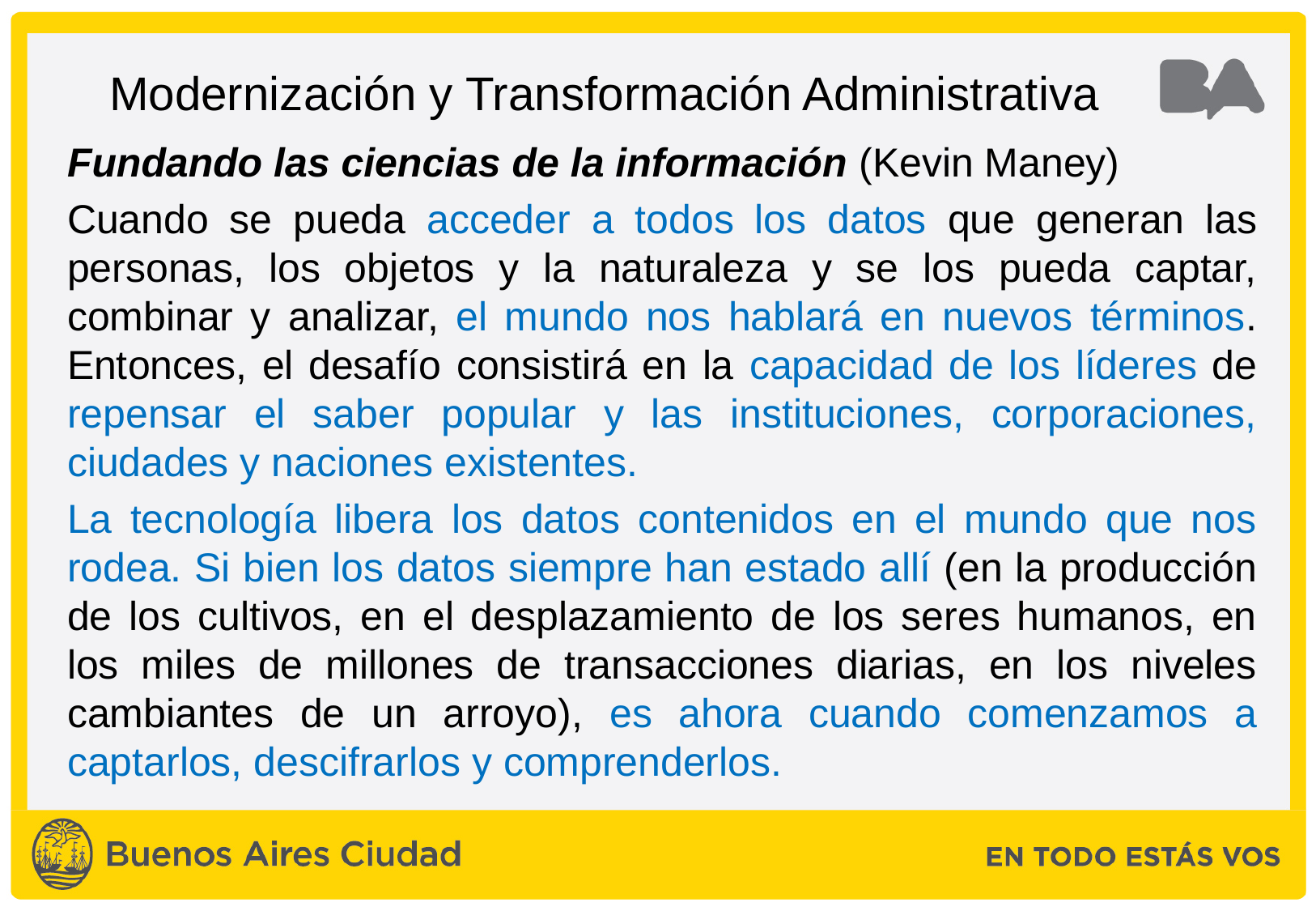

# Modernización y Transformación Administrativa
Fundando las ciencias de la información (Kevin Maney)
Cuando se pueda acceder a todos los datos que generan las personas, los objetos y la naturaleza y se los pueda captar, combinar y analizar, el mundo nos hablará en nuevos términos. Entonces, el desafío consistirá en la capacidad de los líderes de repensar el saber popular y las instituciones, corporaciones, ciudades y naciones existentes.
La tecnología libera los datos contenidos en el mundo que nos rodea. Si bien los datos siempre han estado allí (en la producción de los cultivos, en el desplazamiento de los seres humanos, en los miles de millones de transacciones diarias, en los niveles cambiantes de un arroyo), es ahora cuando comenzamos a captarlos, descifrarlos y comprenderlos.